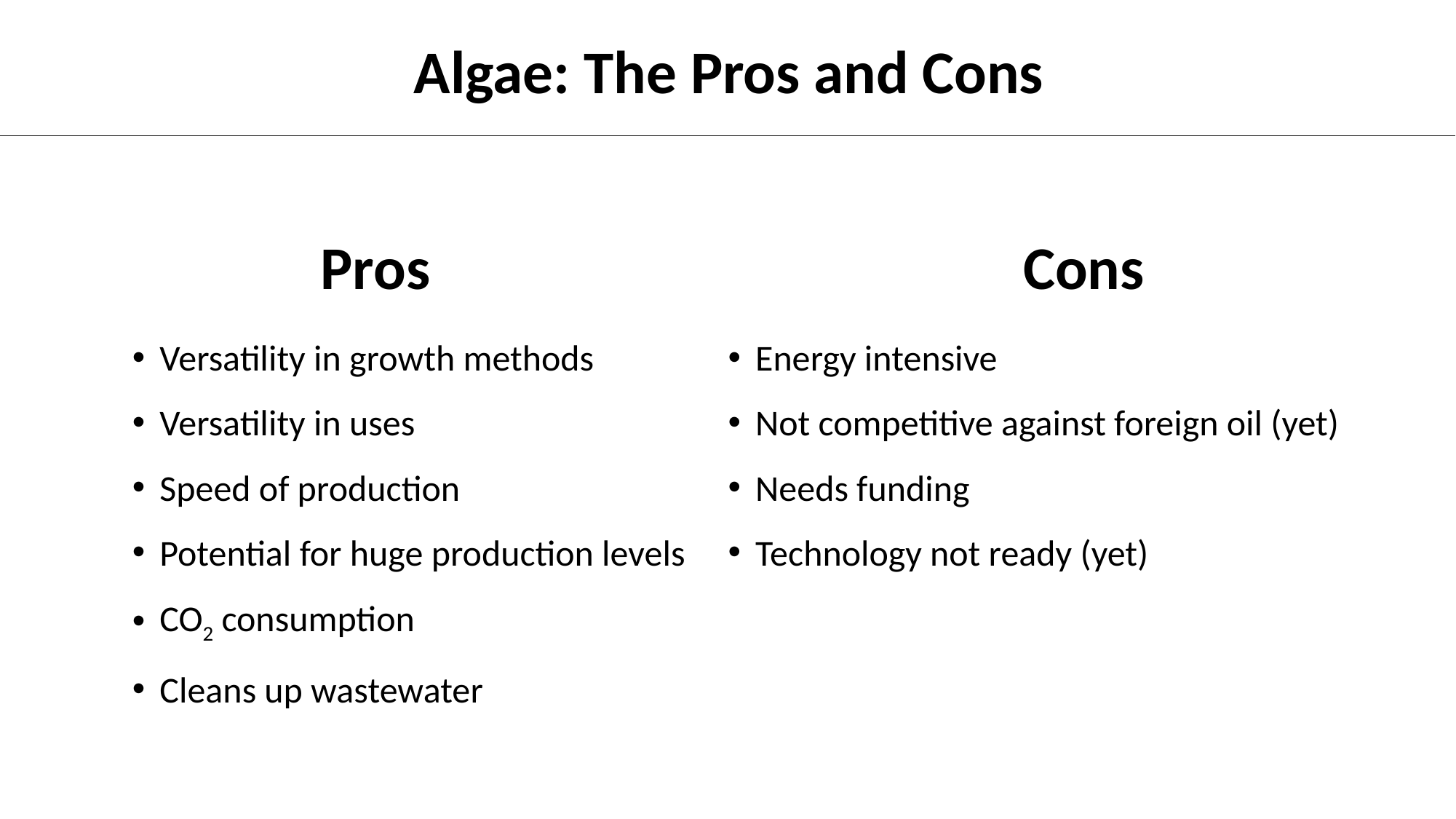

Algae: The Pros and Cons
Cons
# Pros
Versatility in growth methods
Versatility in uses
Speed of production
Potential for huge production levels
CO2 consumption
Cleans up wastewater
Energy intensive
Not competitive against foreign oil (yet)
Needs funding
Technology not ready (yet)